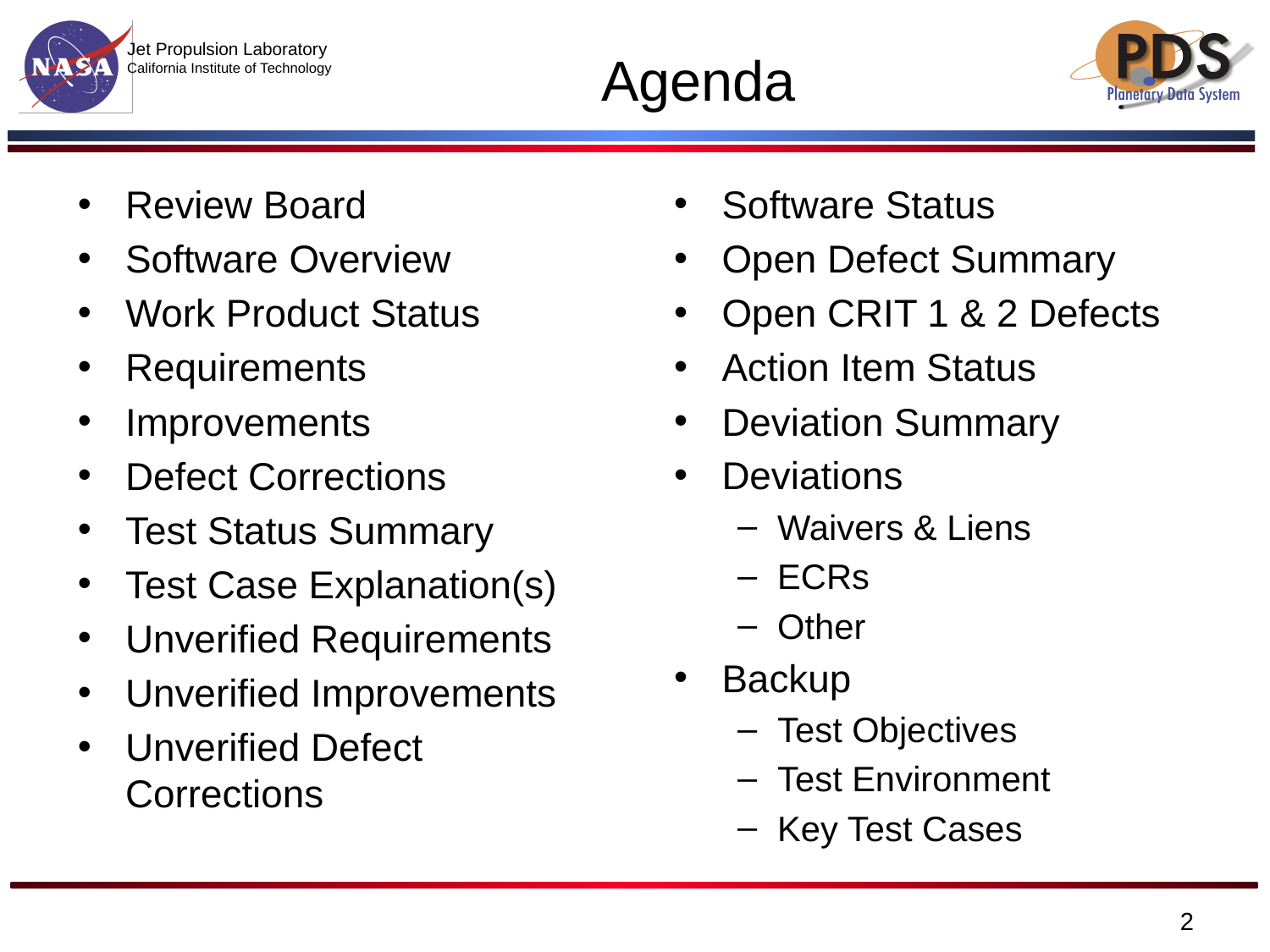

# Agenda
Review Board
Software Overview
Work Product Status
Requirements
Improvements
Defect Corrections
Test Status Summary
Test Case Explanation(s)
Unverified Requirements
Unverified Improvements
Unverified Defect Corrections
Software Status
Open Defect Summary
Open CRIT 1 & 2 Defects
Action Item Status
Deviation Summary
Deviations
Waivers & Liens
ECRs
Other
Backup
Test Objectives
Test Environment
Key Test Cases
2